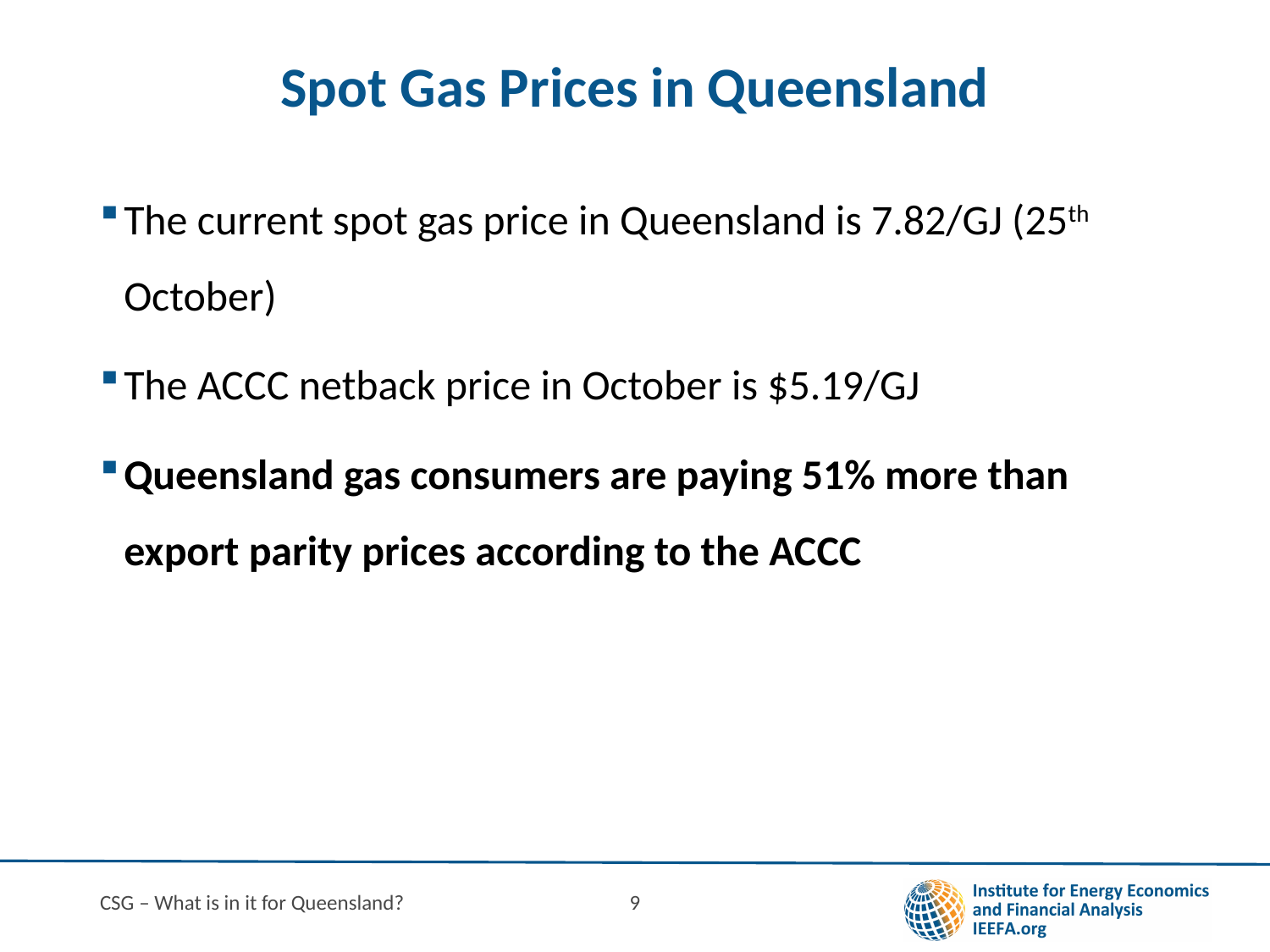

# Spot Gas Prices in Queensland
The current spot gas price in Queensland is 7.82/GJ (25th October)
The ACCC netback price in October is $5.19/GJ
Queensland gas consumers are paying 51% more than export parity prices according to the ACCC

CSG – What is in it for Queensland?

9